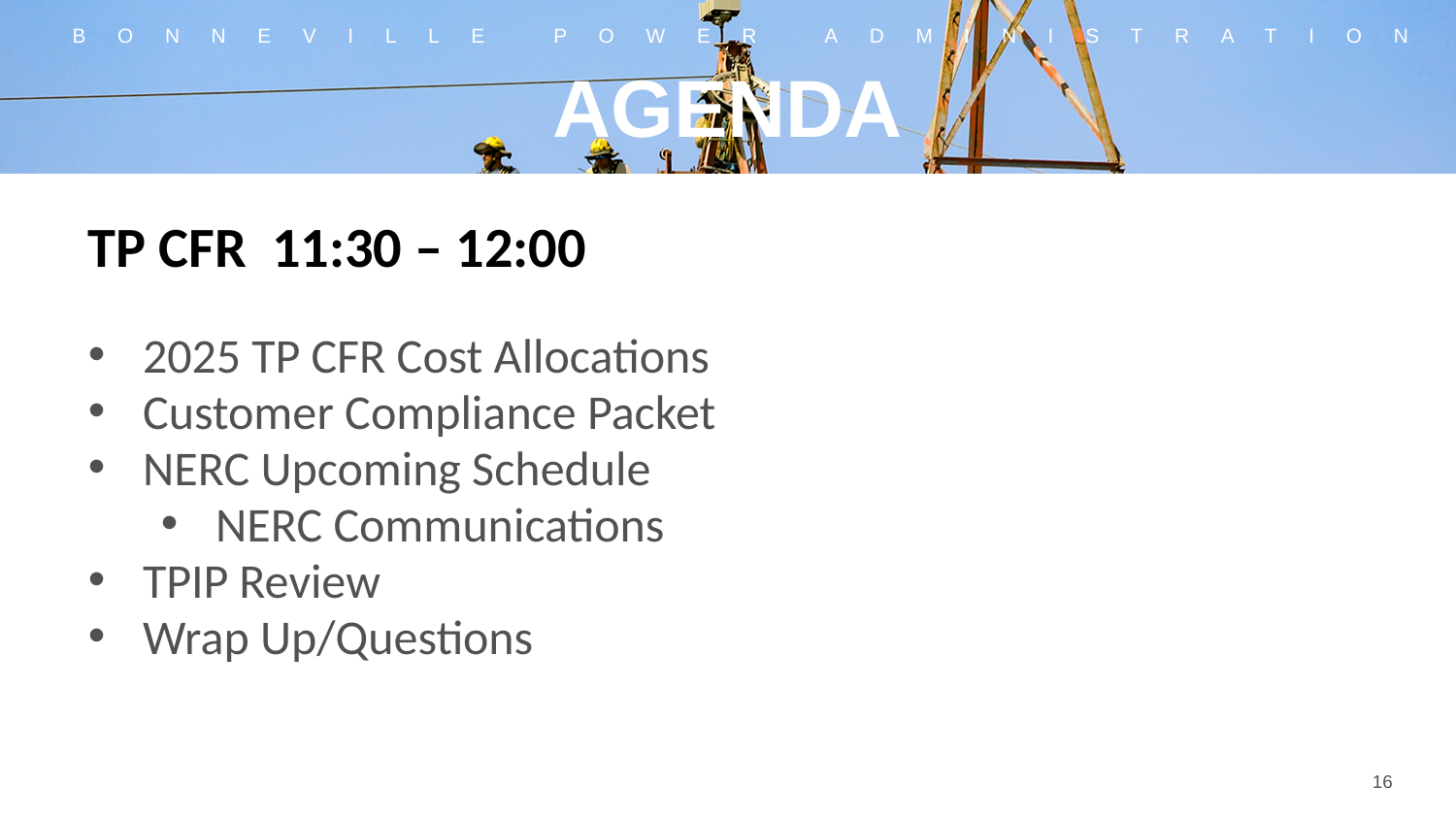

# AGENDA
TP CFR  11:30 – 12:00

2025 TP CFR Cost Allocations
Customer Compliance Packet
NERC Upcoming Schedule
NERC Communications
TPIP Review
Wrap Up/Questions

16